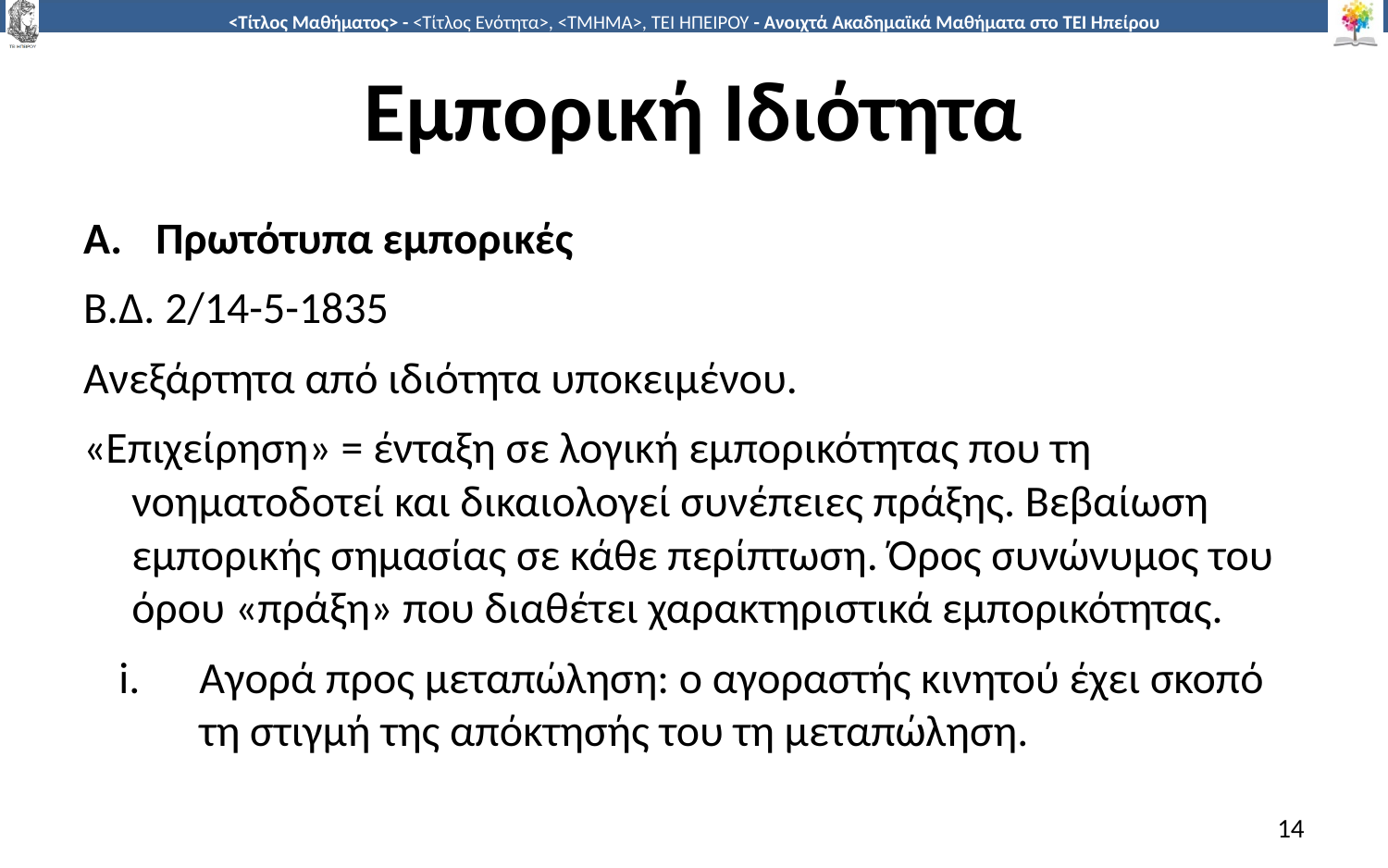

# Εμπορική Ιδιότητα
Πρωτότυπα εμπορικές
Β.Δ. 2/14-5-1835
Ανεξάρτητα από ιδιότητα υποκειμένου.
«Επιχείρηση» = ένταξη σε λογική εμπορικότητας που τη νοηματοδοτεί και δικαιολογεί συνέπειες πράξης. Βεβαίωση εμπορικής σημασίας σε κάθε περίπτωση. Όρος συνώνυμος του όρου «πράξη» που διαθέτει χαρακτηριστικά εμπορικότητας.
Αγορά προς μεταπώληση: ο αγοραστής κινητού έχει σκοπό τη στιγμή της απόκτησής του τη μεταπώληση.

14